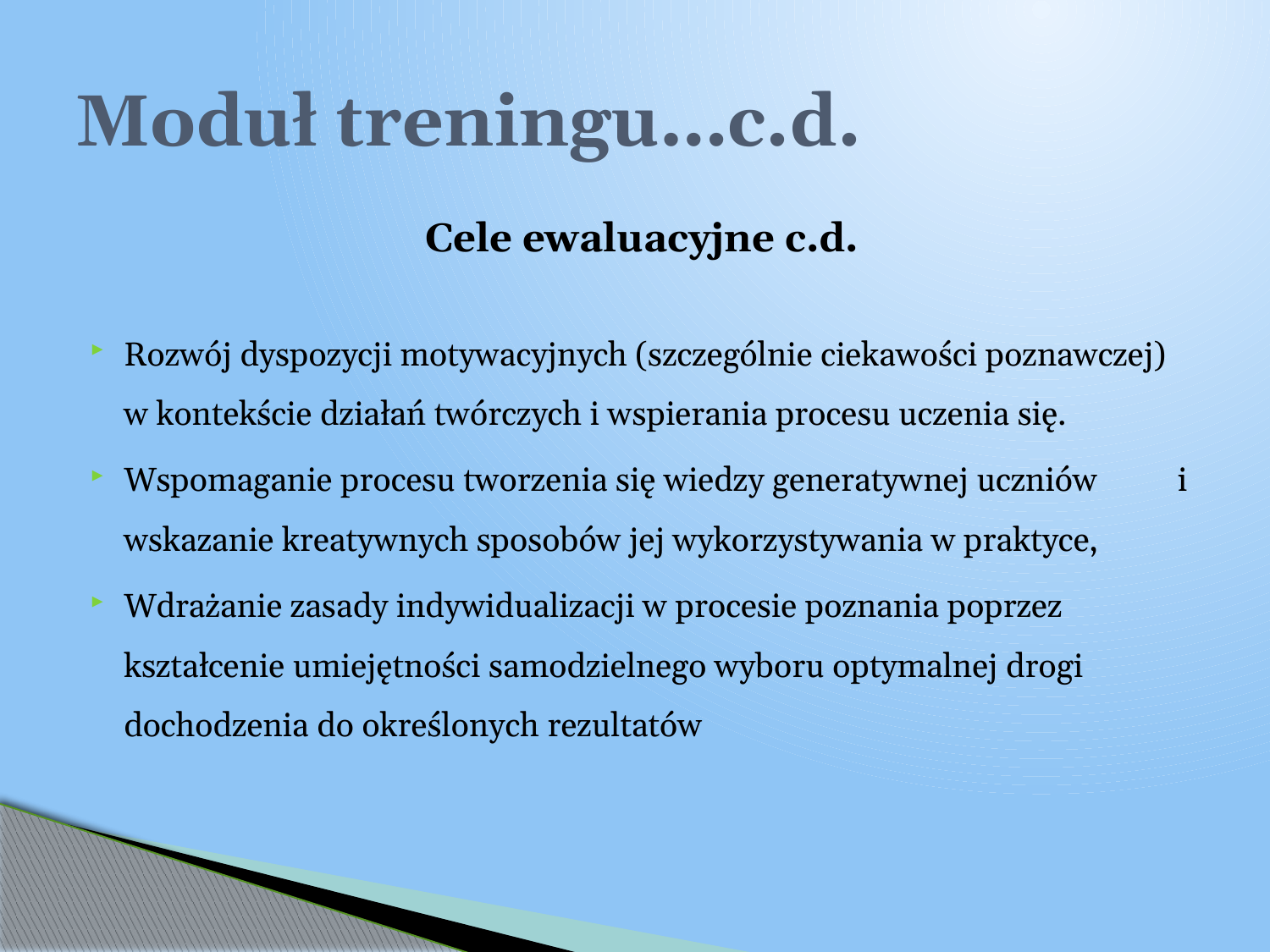

# Moduł treningu…c.d.
Cele ewaluacyjne c.d.

Rozwój dyspozycji motywacyjnych (szczególnie ciekawości poznawczej) w kontekście działań twórczych i wspierania procesu uczenia się.
Wspomaganie procesu tworzenia się wiedzy generatywnej uczniów          i wskazanie kreatywnych sposobów jej wykorzystywania w praktyce,
Wdrażanie zasady indywidualizacji w procesie poznania poprzez kształcenie umiejętności samodzielnego wyboru optymalnej drogi dochodzenia do określonych rezultatów